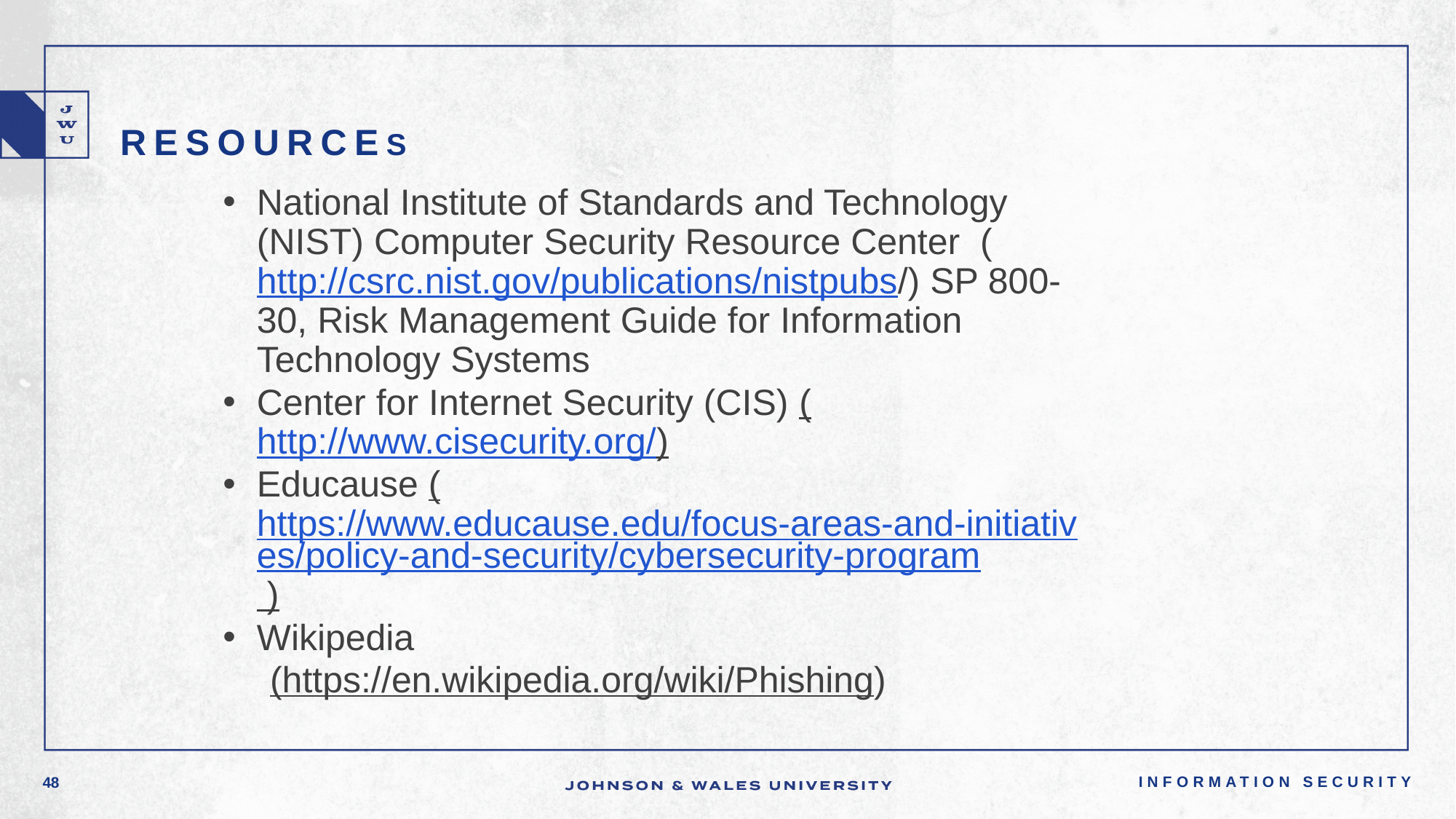

# Resources
National Institute of Standards and Technology (NIST) Computer Security Resource Center  (http://csrc.nist.gov/publications/nistpubs/) SP 800-30, Risk Management Guide for Information Technology Systems
Center for Internet Security (CIS) (http://www.cisecurity.org/)
Educause (https://www.educause.edu/focus-areas-and-initiatives/policy-and-security/cybersecurity-program )
Wikipedia
(https://en.wikipedia.org/wiki/Phishing)

Information Security
48